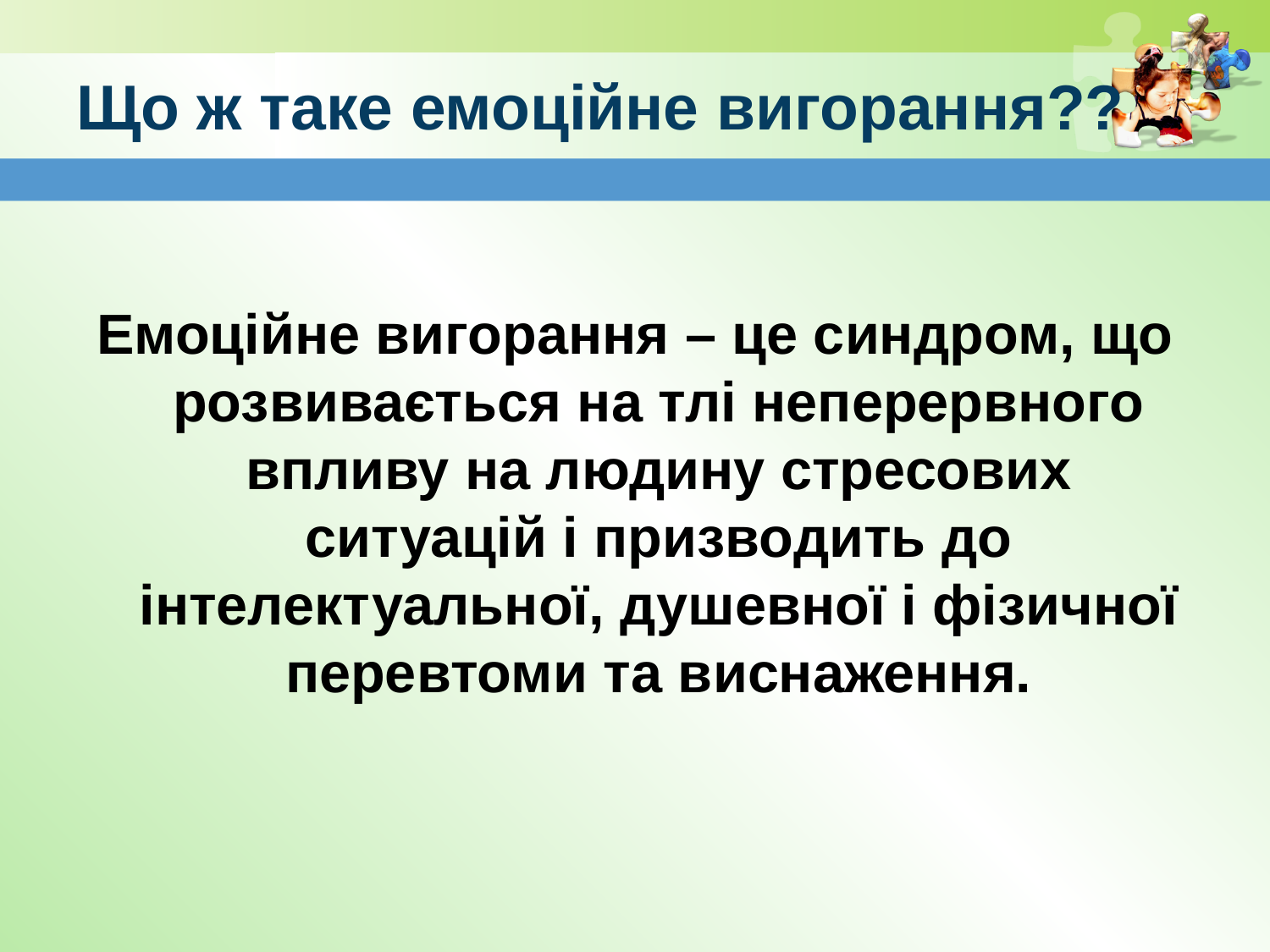

# Що ж таке емоційне вигорання??

Емоційне вигорання – це синдром, що розвивається на тлі неперервного впливу на людину стресових ситуацій і призводить до інтелектуальної, душевної і фізичної перевтоми та виснаження.